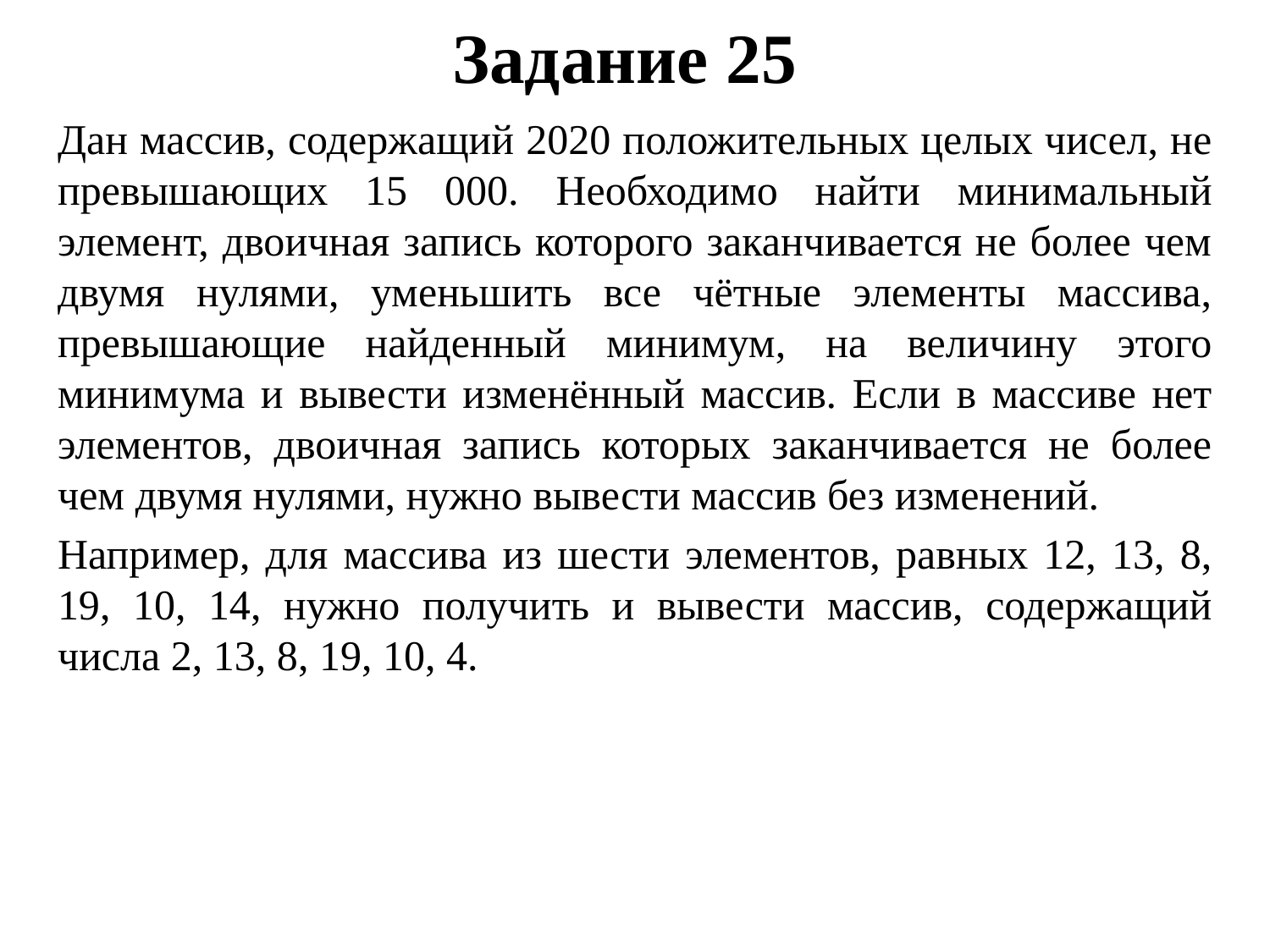

# Задание 25
Дан массив, содержащий 2020 положительных целых чисел, не превышающих 15 000. Необходимо найти минимальный элемент, двоичная запись которого заканчивается не более чем двумя нулями, уменьшить все чётные элементы массива, превышающие найденный минимум, на величину этого минимума и вывести изменённый массив. Если в массиве нет элементов, двоичная запись которых заканчивается не более чем двумя нулями, нужно вывести массив без изменений.
Например, для массива из шести элементов, равных 12, 13, 8, 19, 10, 14, нужно получить и вывести массив, содержащий числа 2, 13, 8, 19, 10, 4.